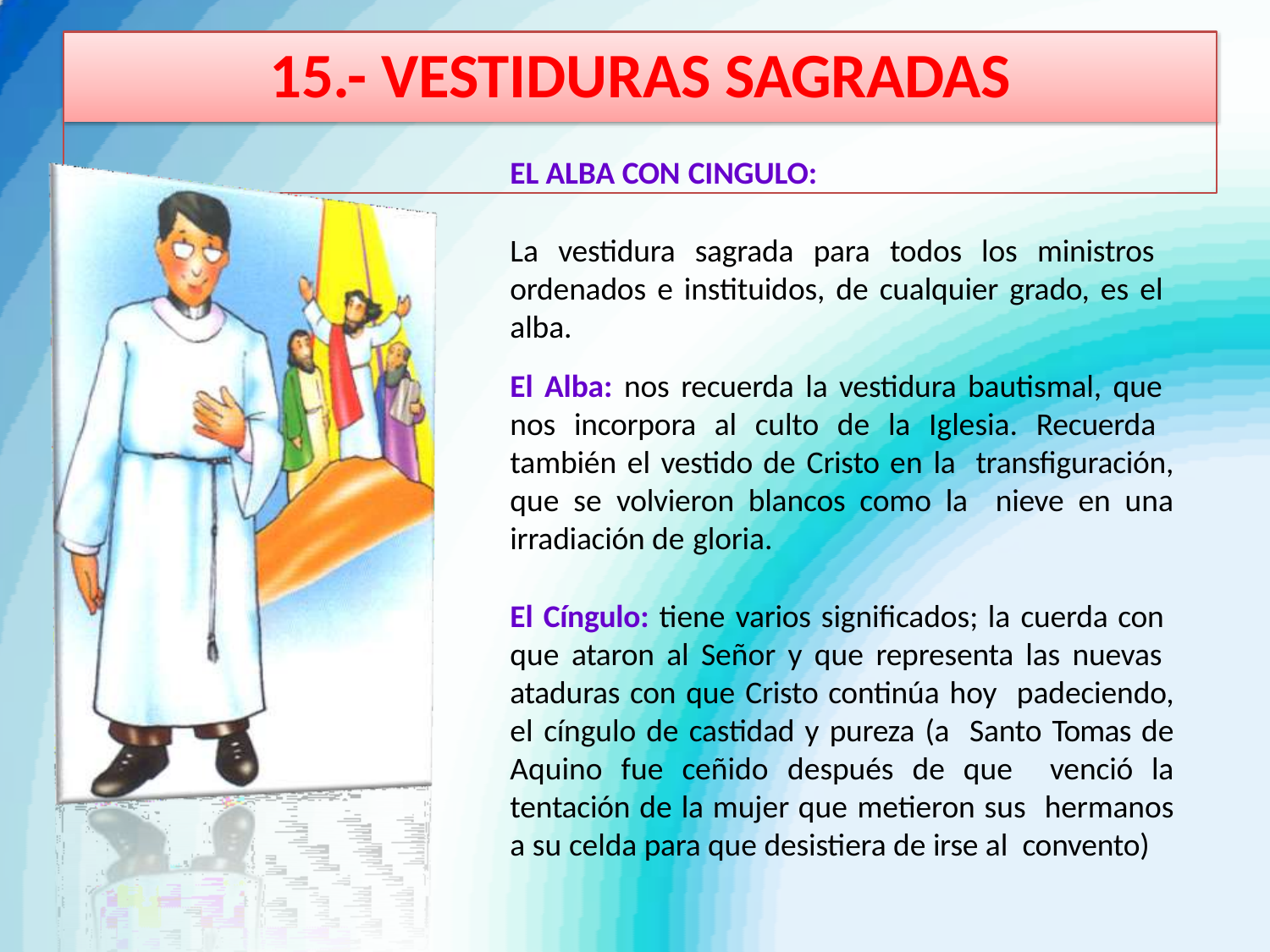

# 15.- VESTIDURAS SAGRADAS

EL ALBA CON CINGULO:

La vestidura sagrada para todos los ministros  ordenados e instituidos, de cualquier grado, es el  alba.
El Alba: nos recuerda la vestidura bautismal, que  nos incorpora al culto de la Iglesia. Recuerda  también el vestido de Cristo en la  transfiguración, que se volvieron blancos como la  nieve en una irradiación de gloria.

El Cíngulo: tiene varios significados; la cuerda con  que ataron al Señor y que representa las nuevas  ataduras con que Cristo continúa hoy  padeciendo, el cíngulo de castidad y pureza (a  Santo Tomas de Aquino fue ceñido después de que  venció la tentación de la mujer que metieron sus  hermanos a su celda para que desistiera de irse al  convento)